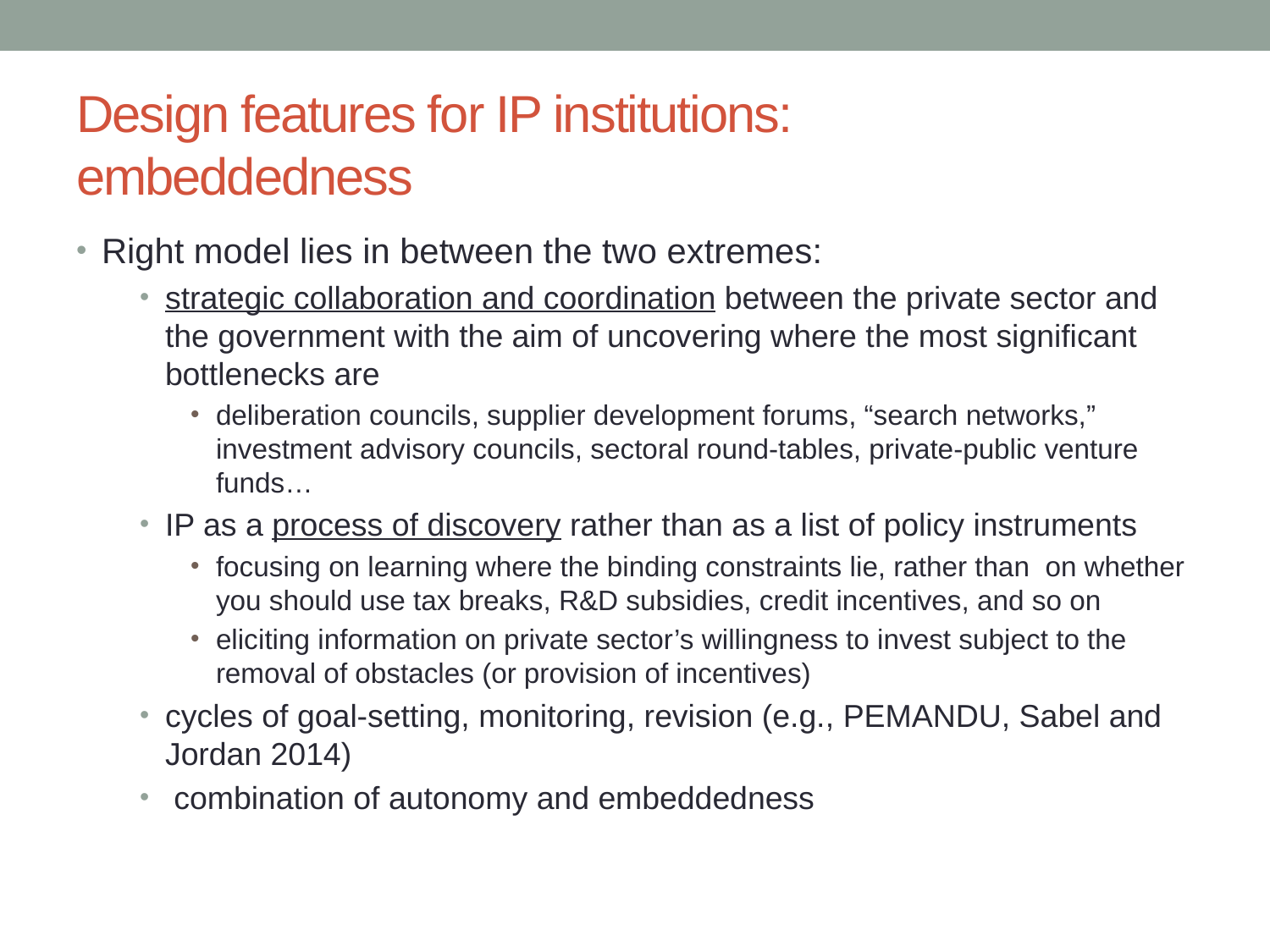

# Design features for IP institutions: embeddedness
Right model lies in between the two extremes:
strategic collaboration and coordination between the private sector and the government with the aim of uncovering where the most significant bottlenecks are
deliberation councils, supplier development forums, “search networks,” investment advisory councils, sectoral round-tables, private-public venture funds…
IP as a process of discovery rather than as a list of policy instruments
focusing on learning where the binding constraints lie, rather than  on whether you should use tax breaks, R&D subsidies, credit incentives, and so on
eliciting information on private sector’s willingness to invest subject to the removal of obstacles (or provision of incentives)
cycles of goal-setting, monitoring, revision (e.g., PEMANDU, Sabel and Jordan 2014)
 combination of autonomy and embeddedness